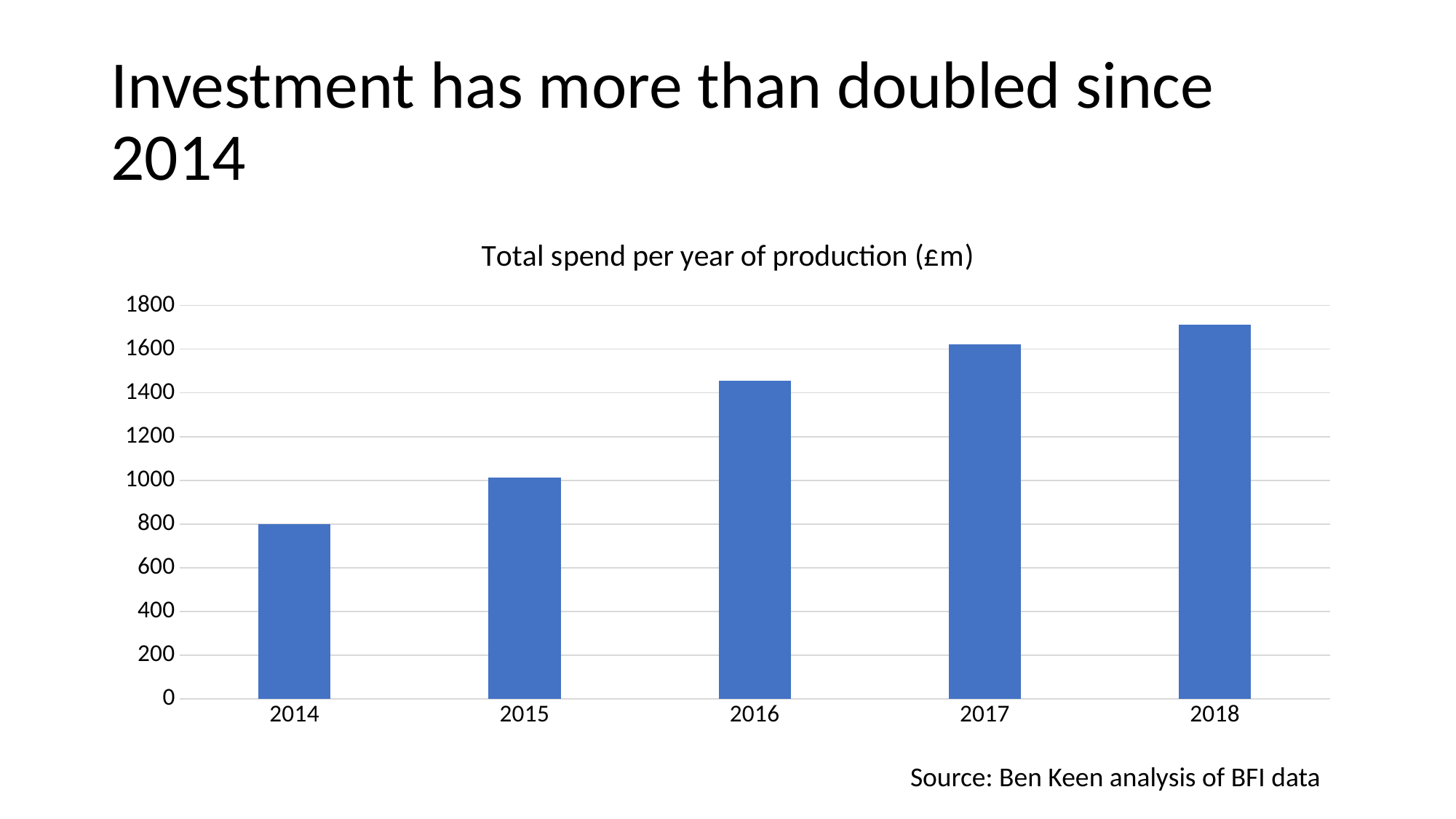

# Investment has more than doubled since 2014

### Chart: Total spend per year of production (£m)

| Category | Total budget £m |
|---|---|
| 2014 | 798.04 |
| 2015 | 1012.94 |
| 2016 | 1455.5 |
| 2017 | 1620.8 |
| 2018 | 1712.55 |
Source: Ben Keen analysis of BFI data